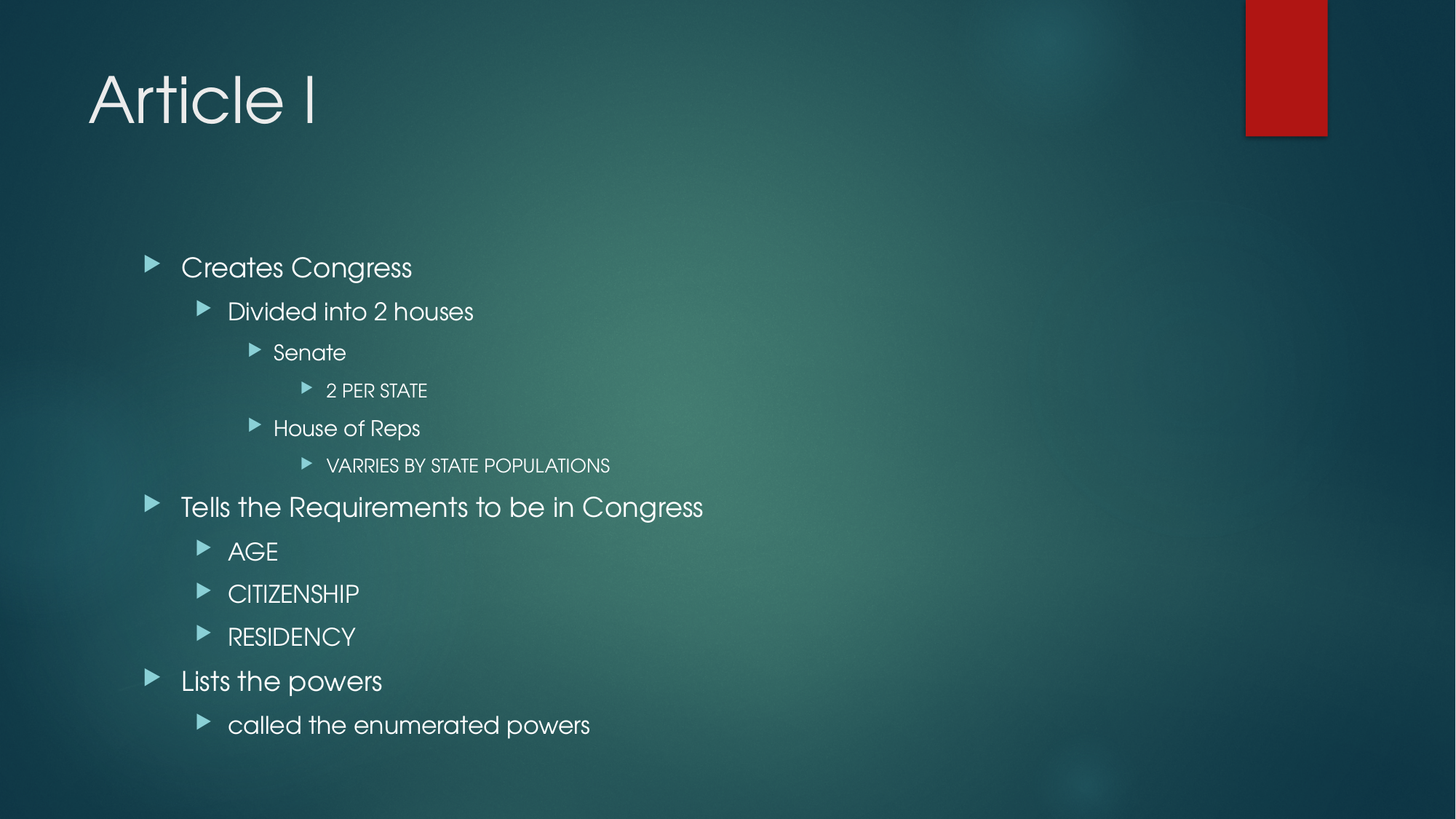

# Article I
Creates Congress
Divided into 2 houses
Senate
2 PER STATE
House of Reps
VARRIES BY STATE POPULATIONS
Tells the Requirements to be in Congress
AGE
CITIZENSHIP
RESIDENCY
Lists the powers
called the enumerated powers